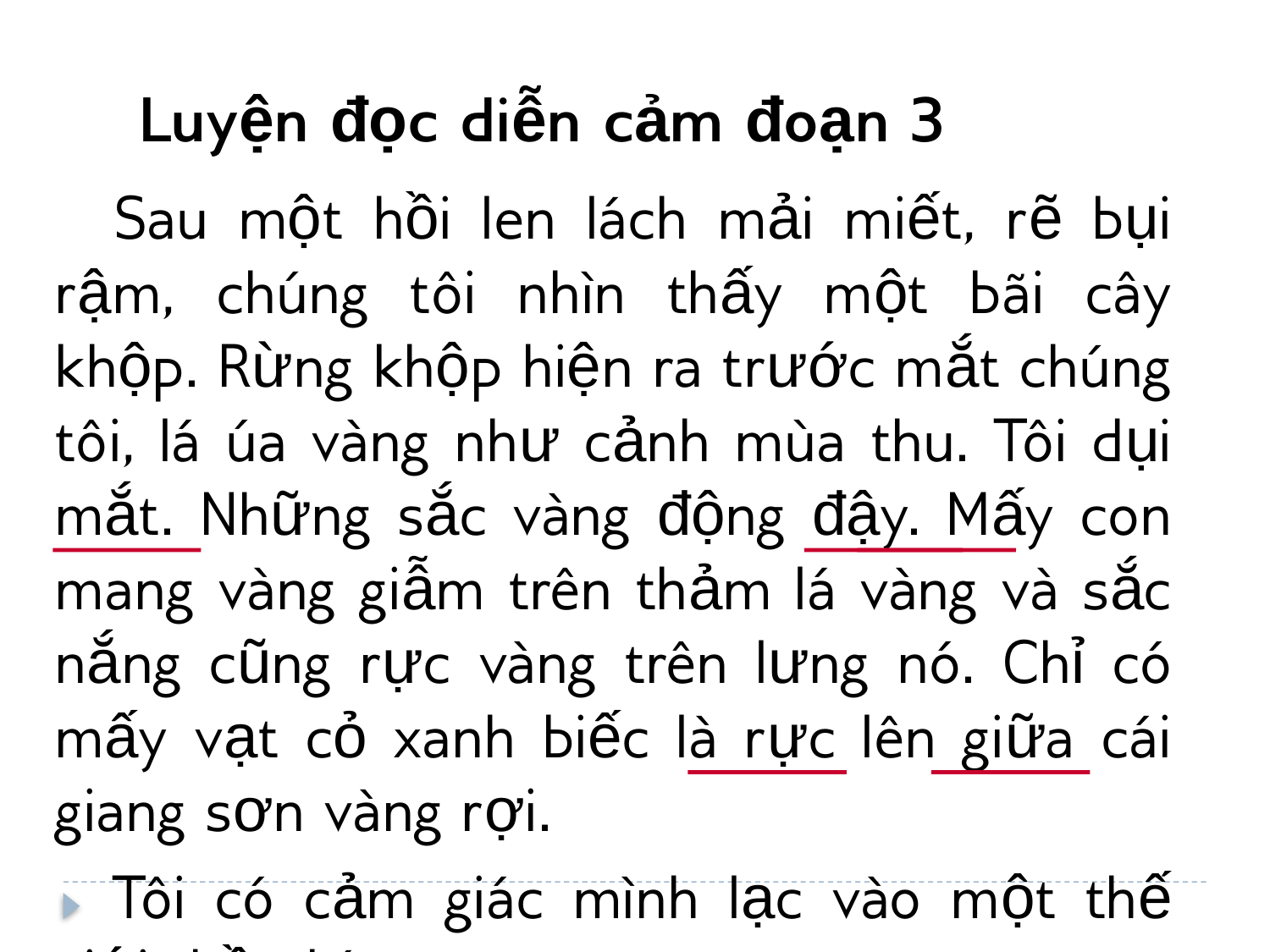

Luyện đọc diễn cảm đoạn 3
  Sau một hồi len lách mải miết, rẽ bụi rậm, chúng tôi nhìn thấy một bãi cây khộp. Rừng khộp hiện ra trước mắt chúng tôi, lá úa vàng như cảnh mùa thu. Tôi dụi mắt. Những sắc vàng động đậy. Mấy con mang vàng giẫm trên thảm lá vàng và sắc nắng cũng rực vàng trên lưng nó. Chỉ có mấy vạt cỏ xanh biếc là rực lên giữa cái giang sơn vàng rợi.
  Tôi có cảm giác mình lạc vào một thế giới thần bí.